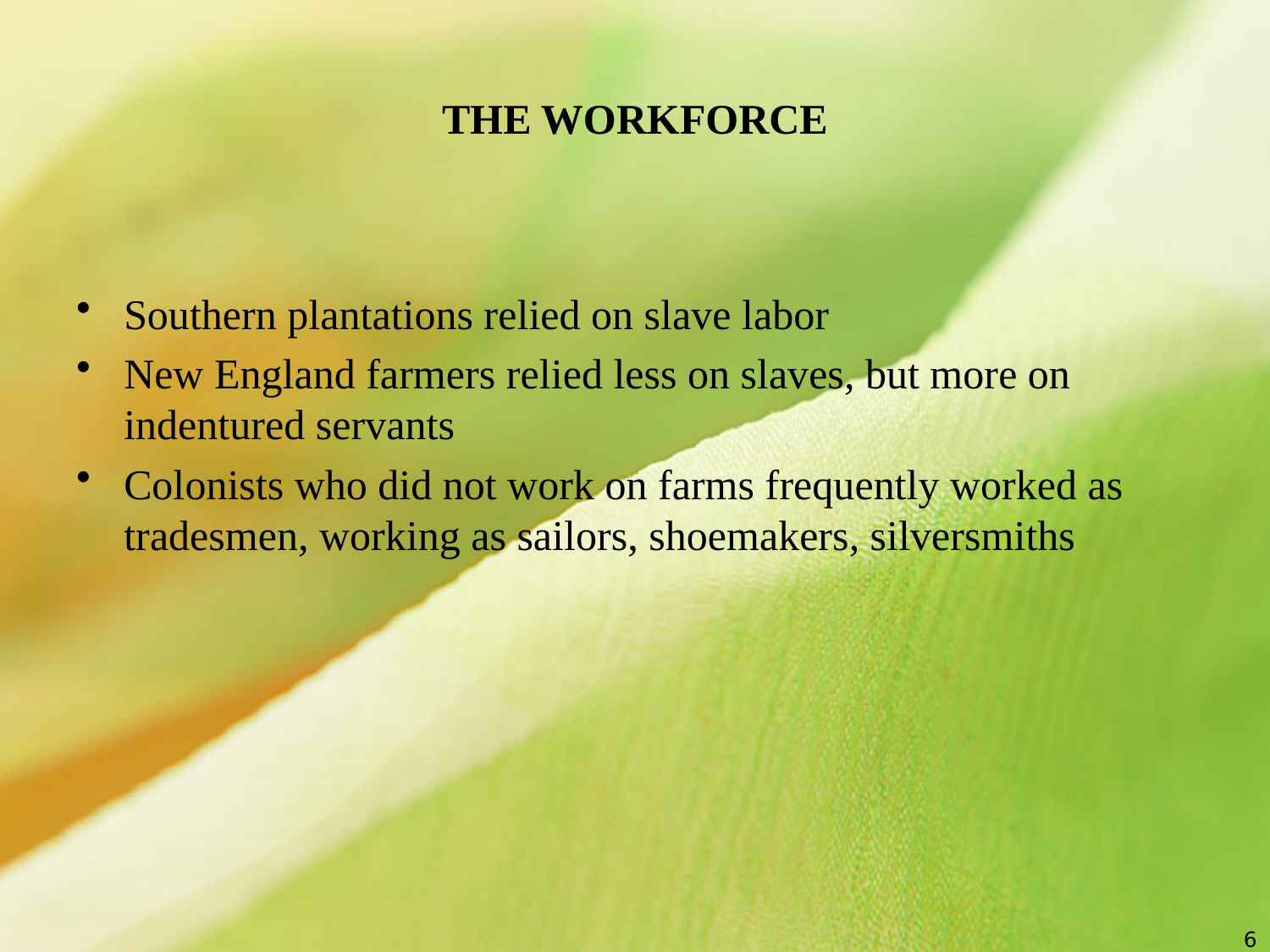

# THE WORKFORCE

Southern plantations relied on slave labor
New England farmers relied less on slaves, but more on indentured servants
Colonists who did not work on farms frequently worked as tradesmen, working as sailors, shoemakers, silversmiths
6